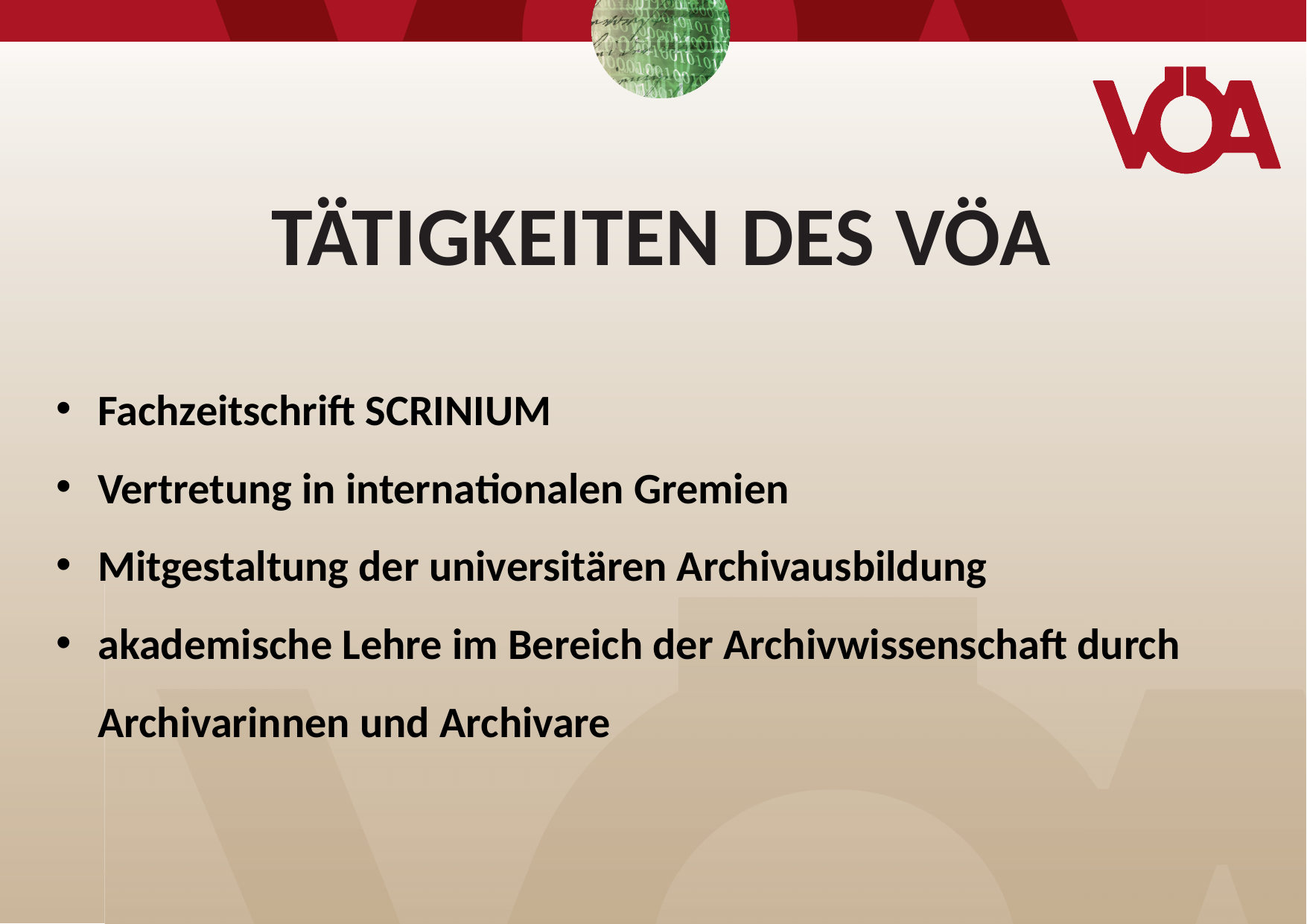

TÄTIGKEITEN DES VÖA
Fachzeitschrift SCRINIUM
Vertretung in internationalen Gremien
Mitgestaltung der universitären Archivausbildung
akademische Lehre im Bereich der Archivwissenschaft durch Archivarinnen und Archivare